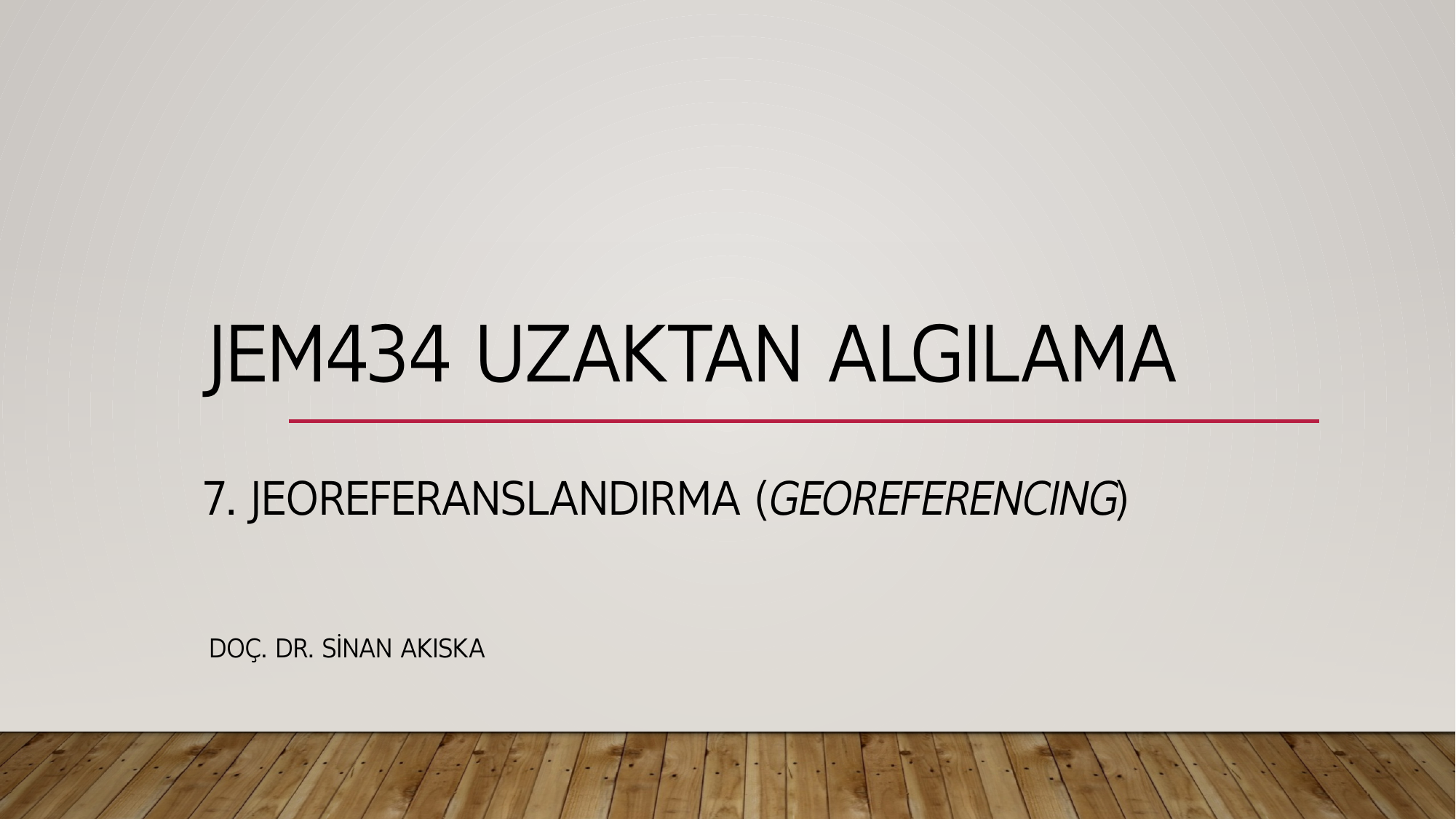

# JEM434 UZAKTAN ALGILAMA
7. JEOREFERANSLANDIRMA (GEOREFERENCING)

DOÇ. DR. SİNAN AKISKA